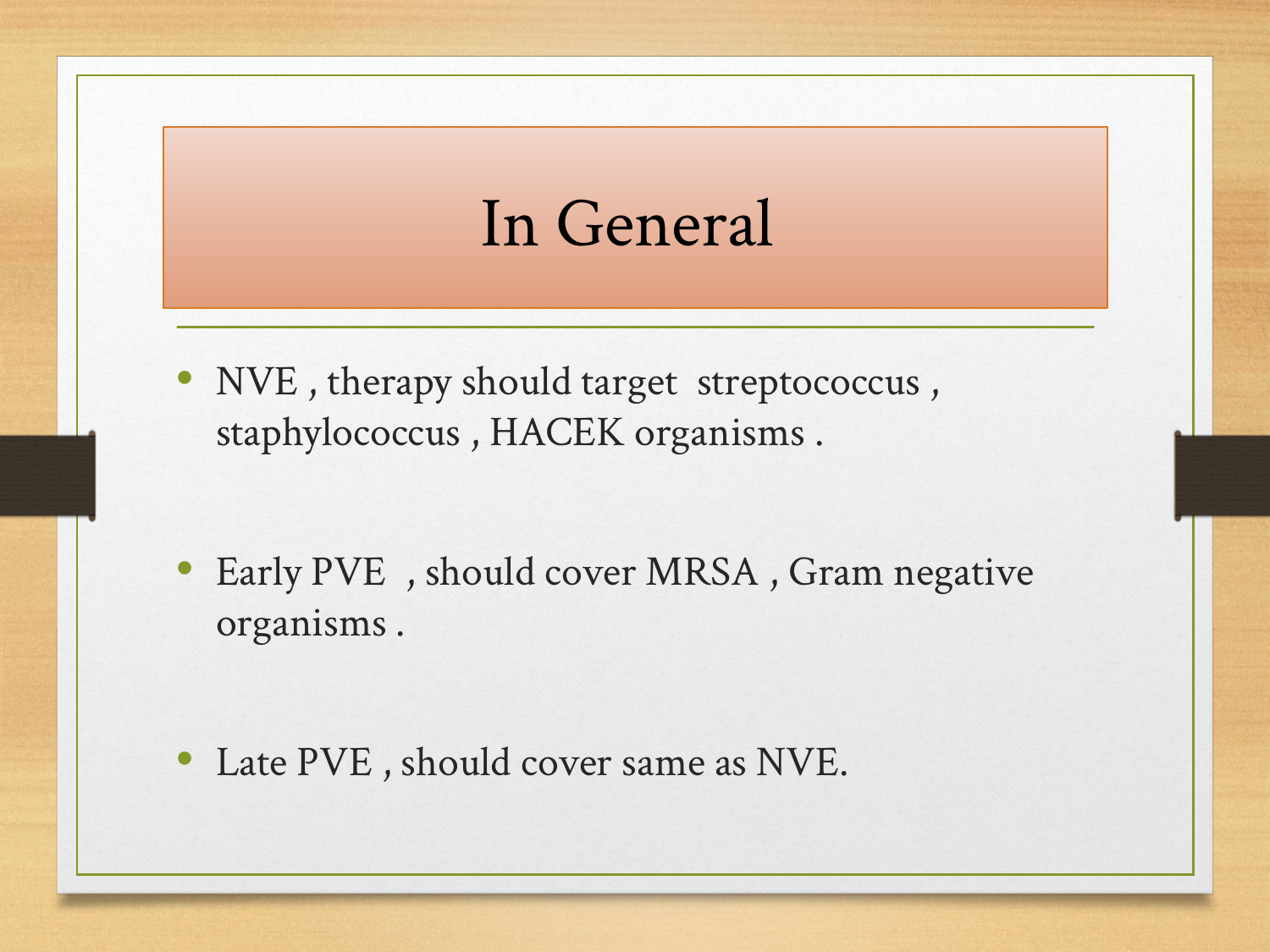

# In General
NVE , therapy should target  streptococcus , staphylococcus , HACEK organisms .

Early PVE  , should cover MRSA , Gram negative organisms .

Late PVE , should cover same as NVE.